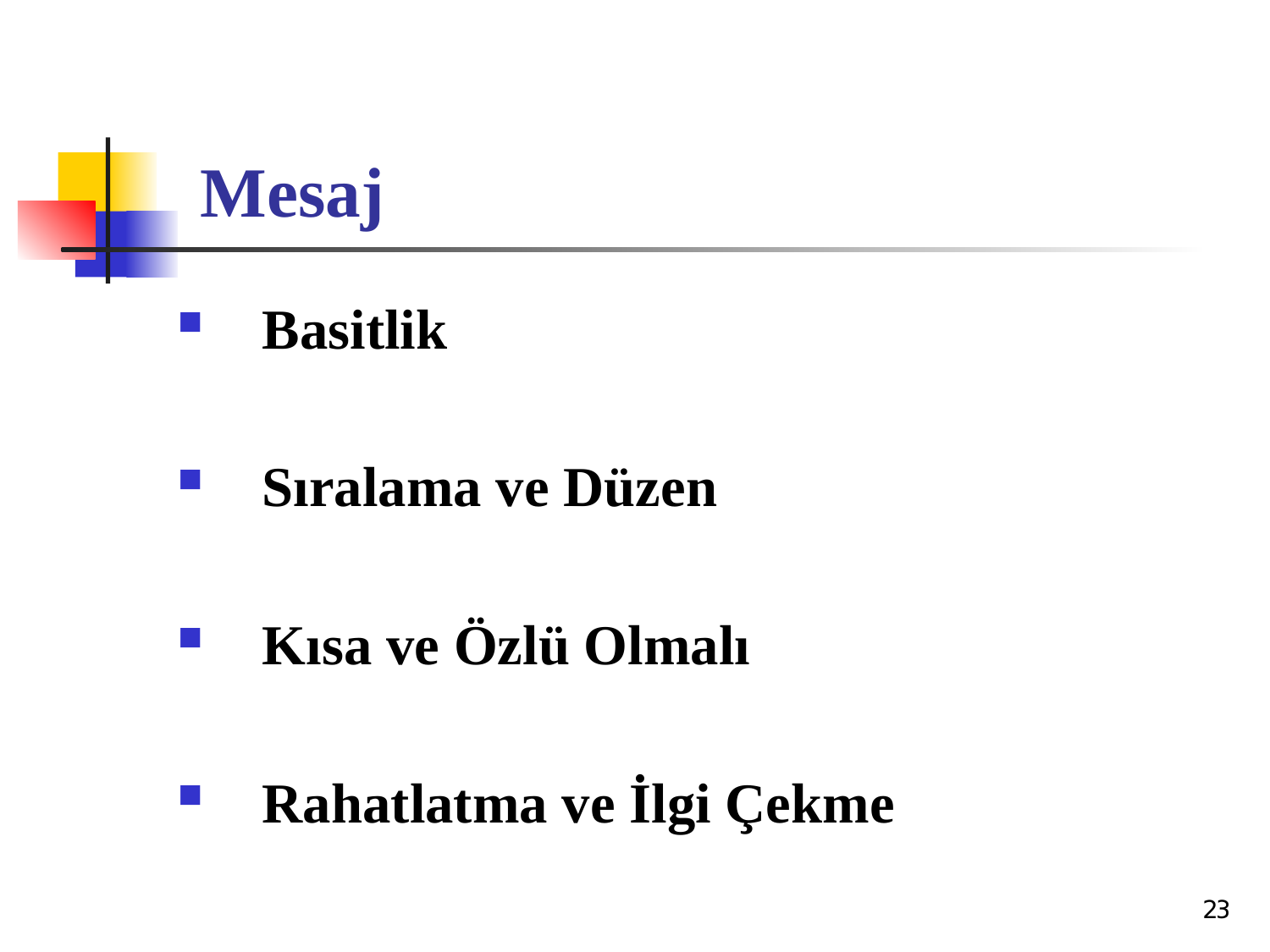

# Mesaj
Basitlik

Sıralama ve Düzen

Kısa ve Özlü Olmalı

Rahatlatma ve İlgi Çekme
23